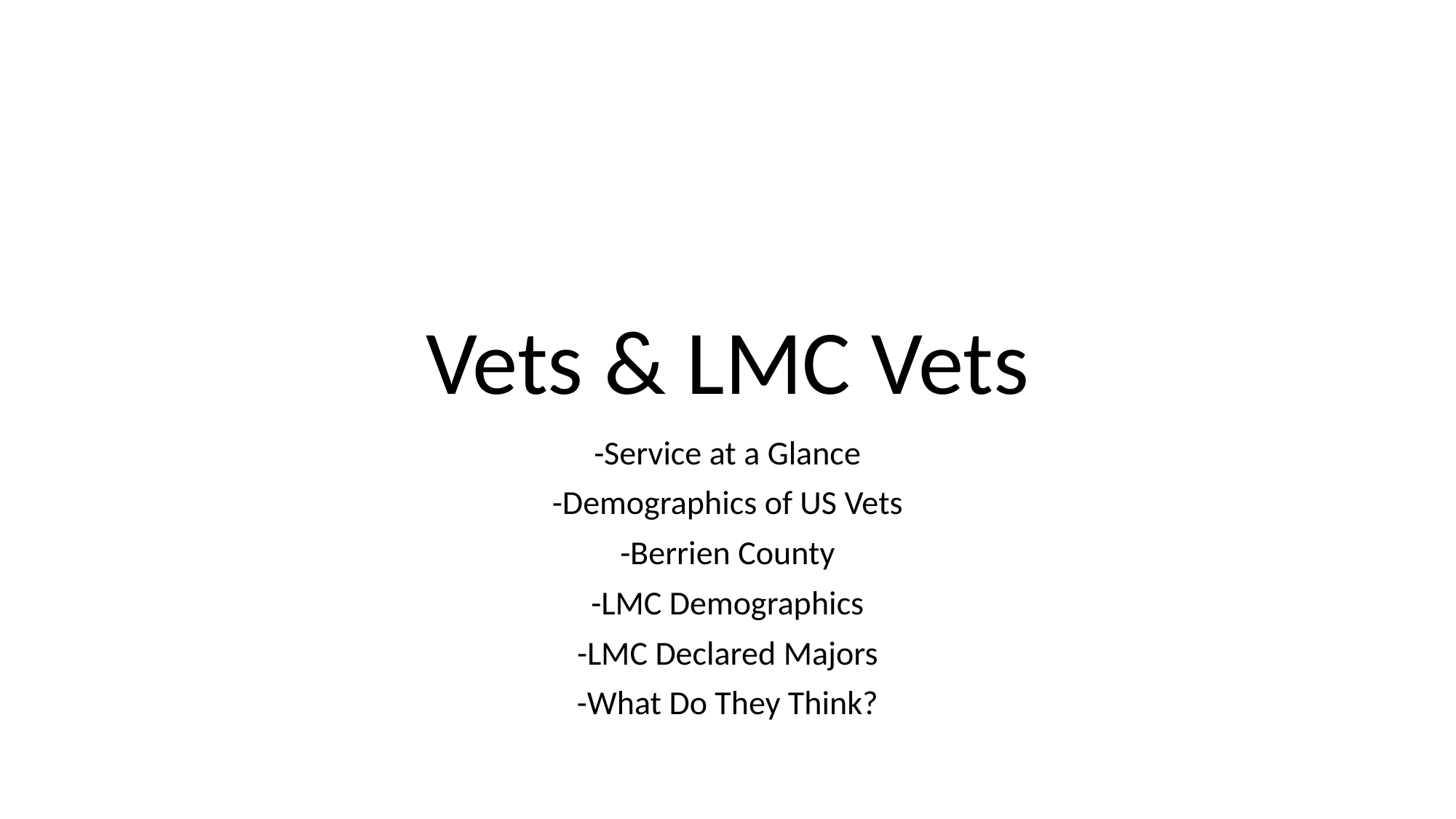

# Vets & LMC Vets
-Service at a Glance
-Demographics of US Vets
-Berrien County
-LMC Demographics
-LMC Declared Majors
-What Do They Think?